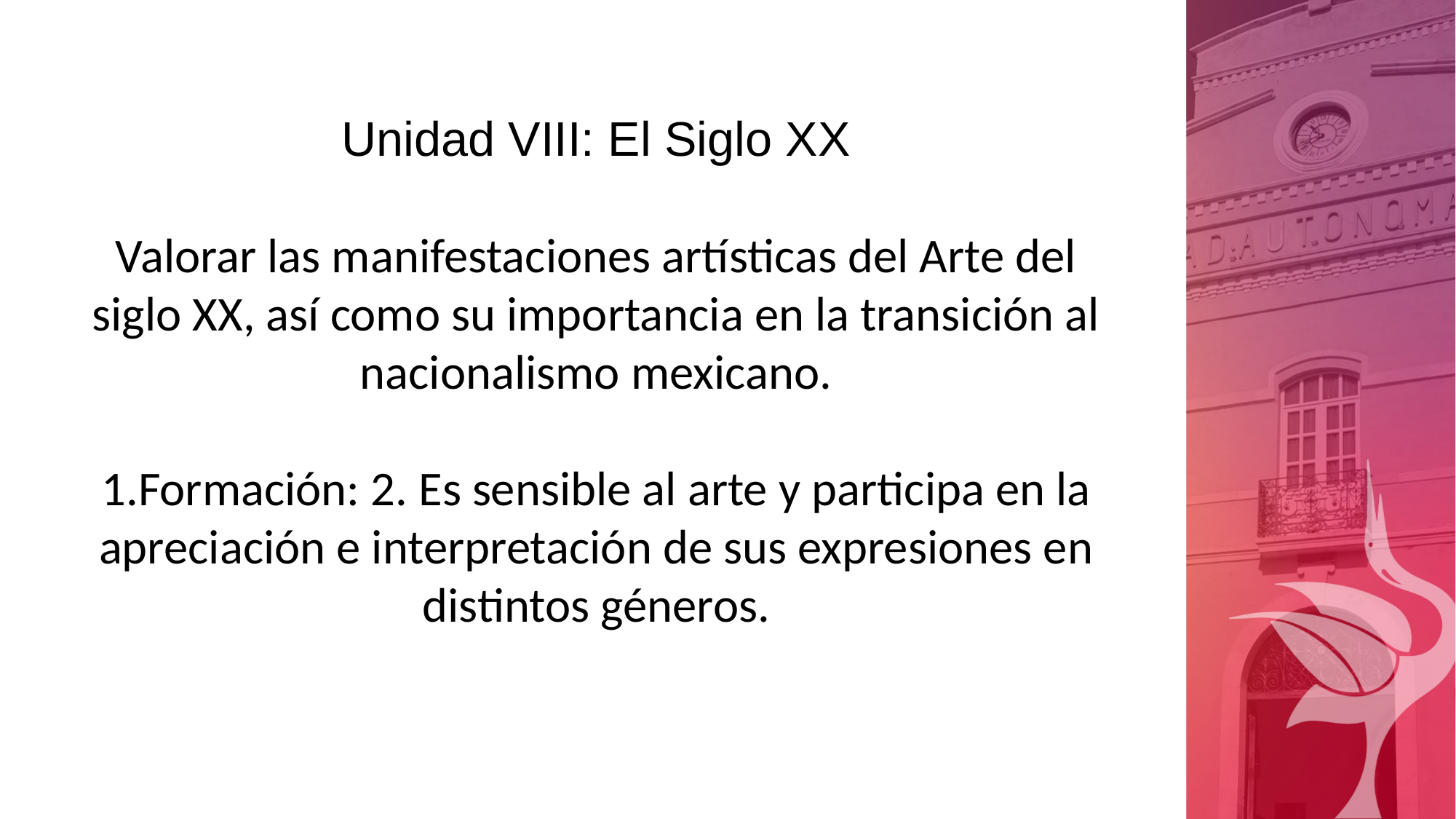

Unidad VIII: El Siglo XX

Valorar las manifestaciones artísticas del Arte del siglo XX, así como su importancia en la transición al nacionalismo mexicano.

1.Formación: 2. Es sensible al arte y participa en la apreciación e interpretación de sus expresiones en distintos géneros.